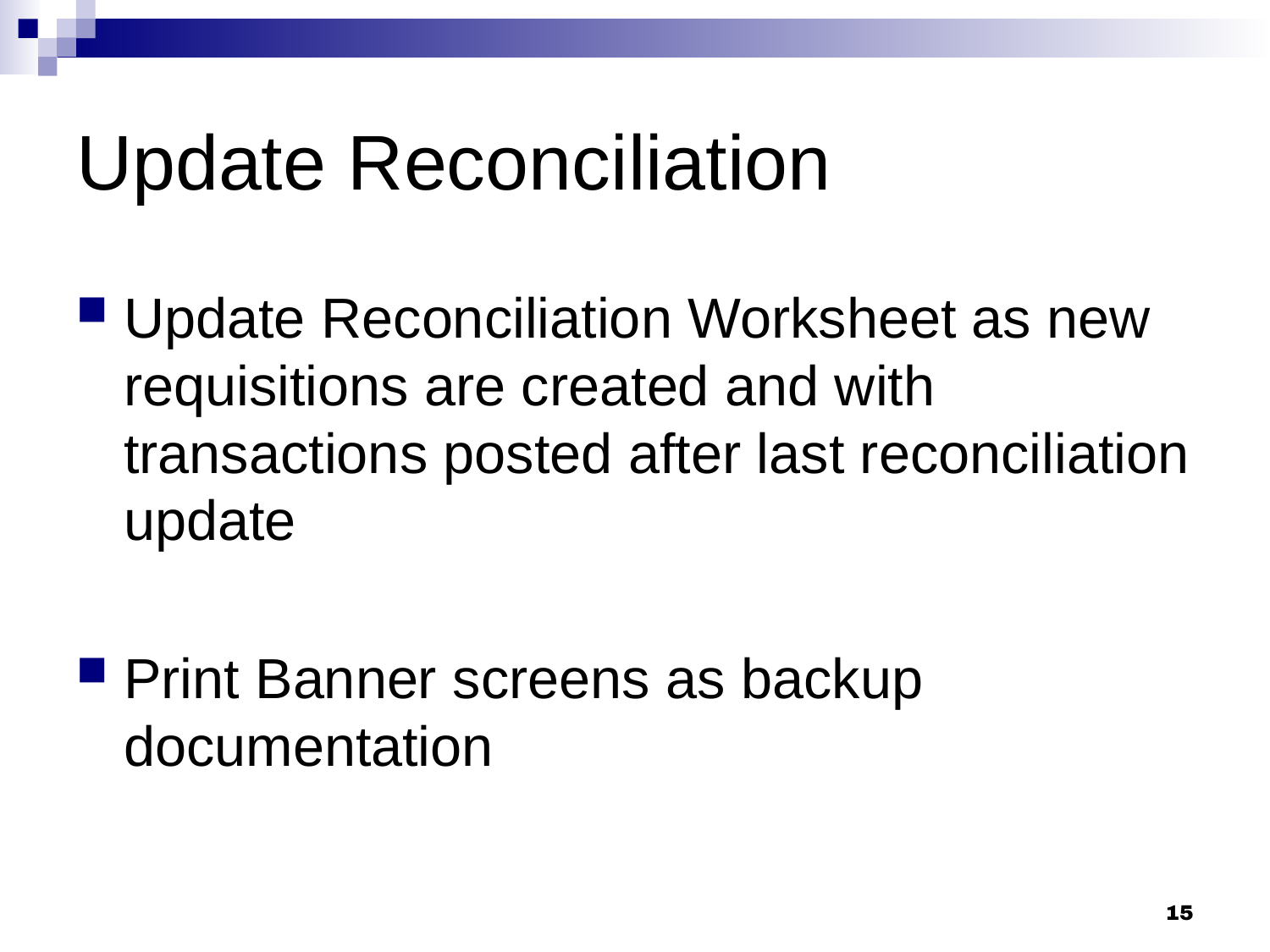

# Update Reconciliation
Update Reconciliation Worksheet as new requisitions are created and with transactions posted after last reconciliation update

Print Banner screens as backup documentation

15